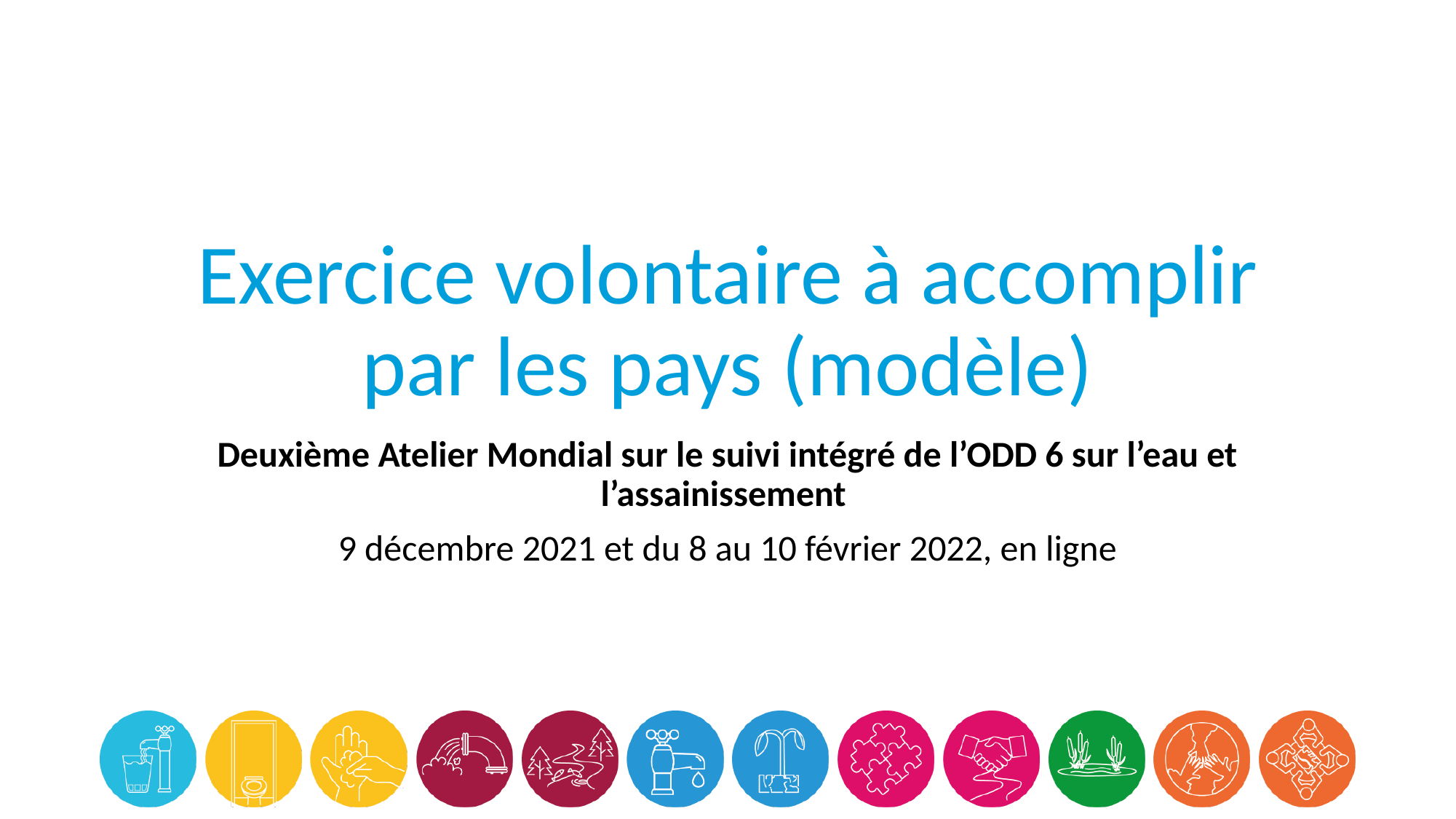

# Exercice volontaire à accomplir par les pays (modèle)
Deuxième Atelier Mondial sur le suivi intégré de l’ODD 6 sur l’eau et l’assainissement
9 décembre 2021 et du 8 au 10 février 2022, en ligne